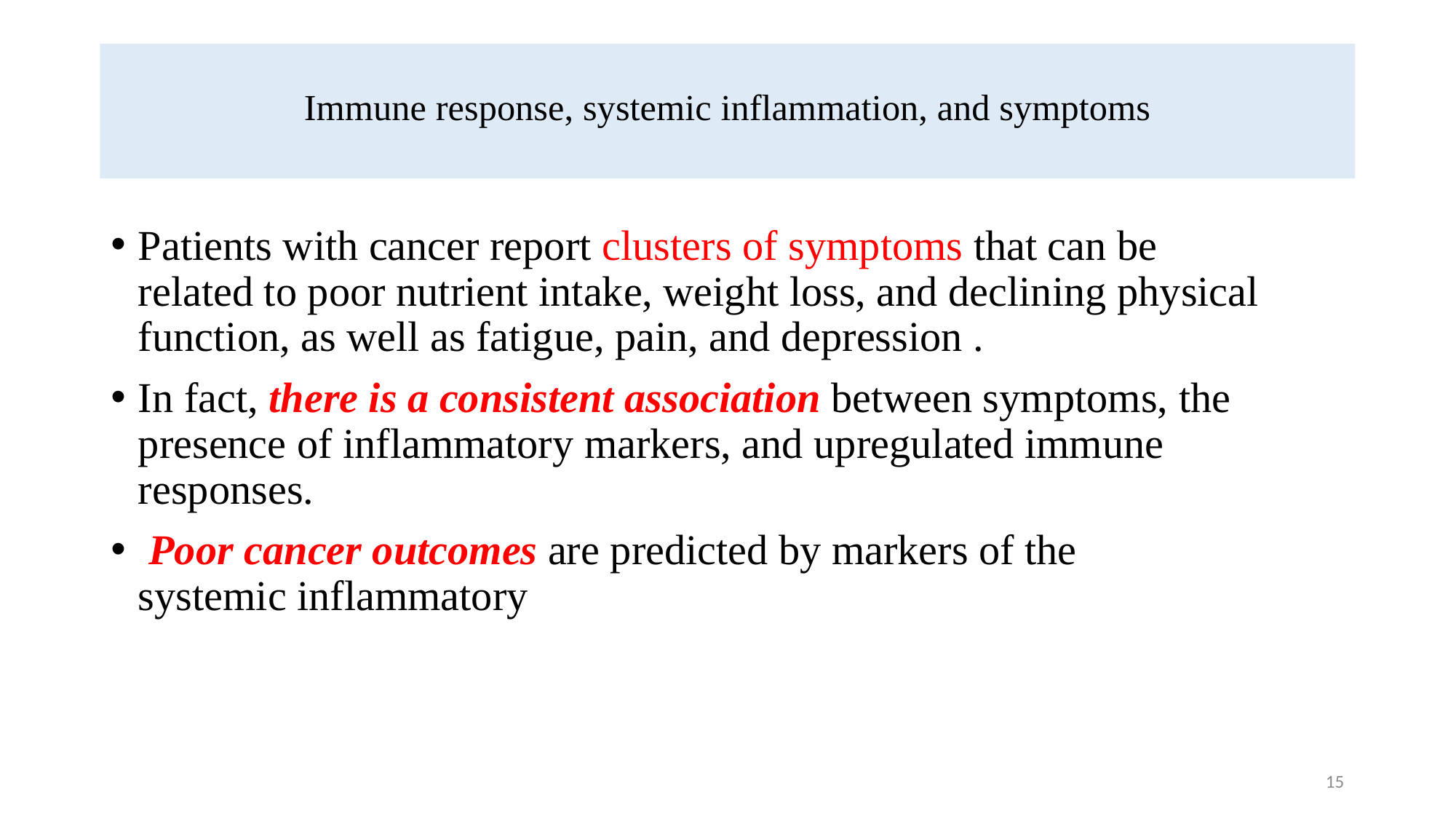

# Immune response, systemic inflammation, and symptoms
Patients with cancer report clusters of symptoms that can be
related to poor nutrient intake, weight loss, and declining physical
function, as well as fatigue, pain, and depression .
In fact, there is a consistent association between symptoms, the presence of inflammatory markers, and upregulated immune responses.
 Poor cancer outcomes are predicted by markers of the
systemic inflammatory
15